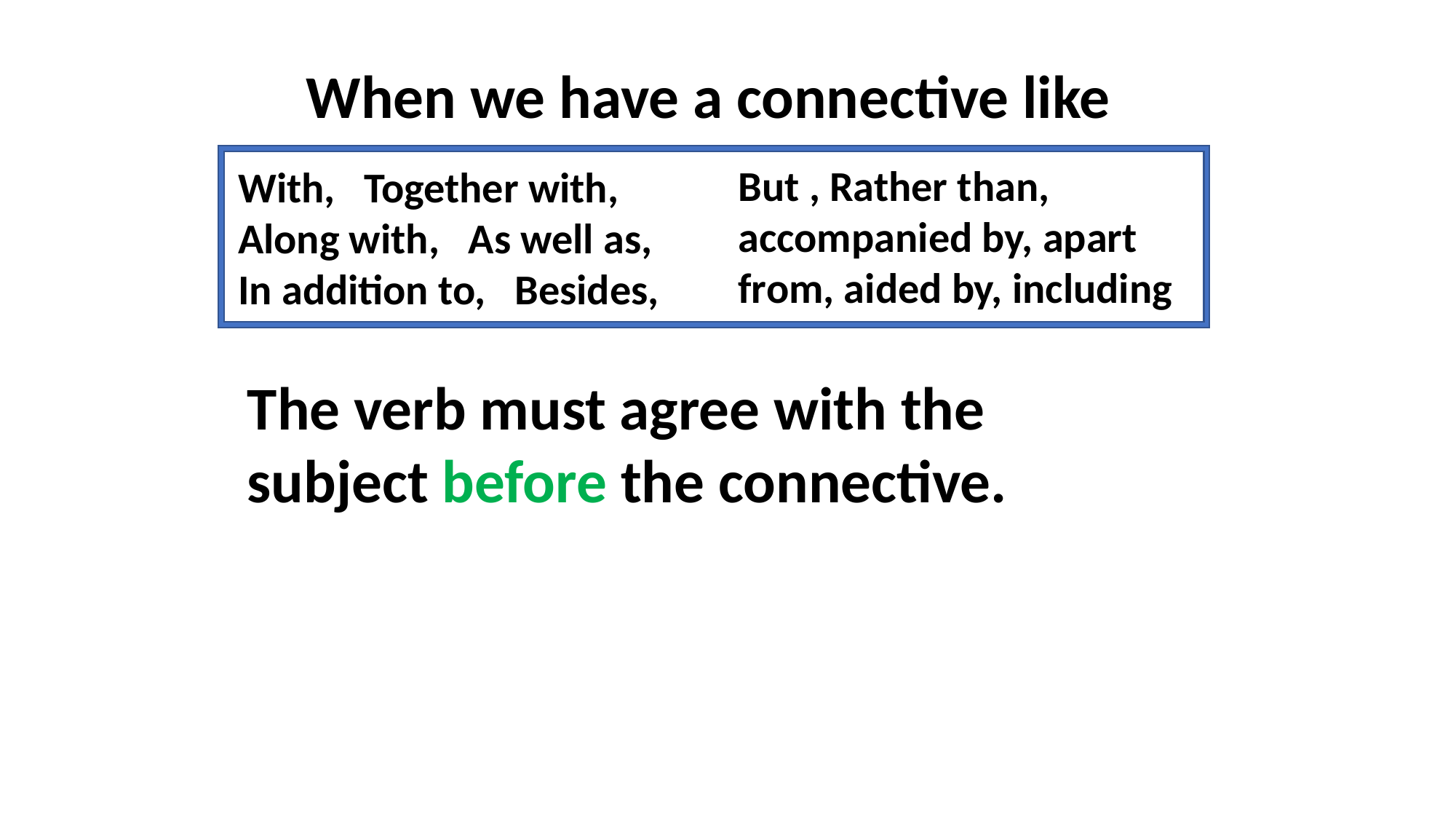

When we have a connective like

But , Rather than,
accompanied by, apart from, aided by, including
With,   Together with,    Along with,   As well as,
In addition to,   Besides,
The verb must agree with the subject before the connective.